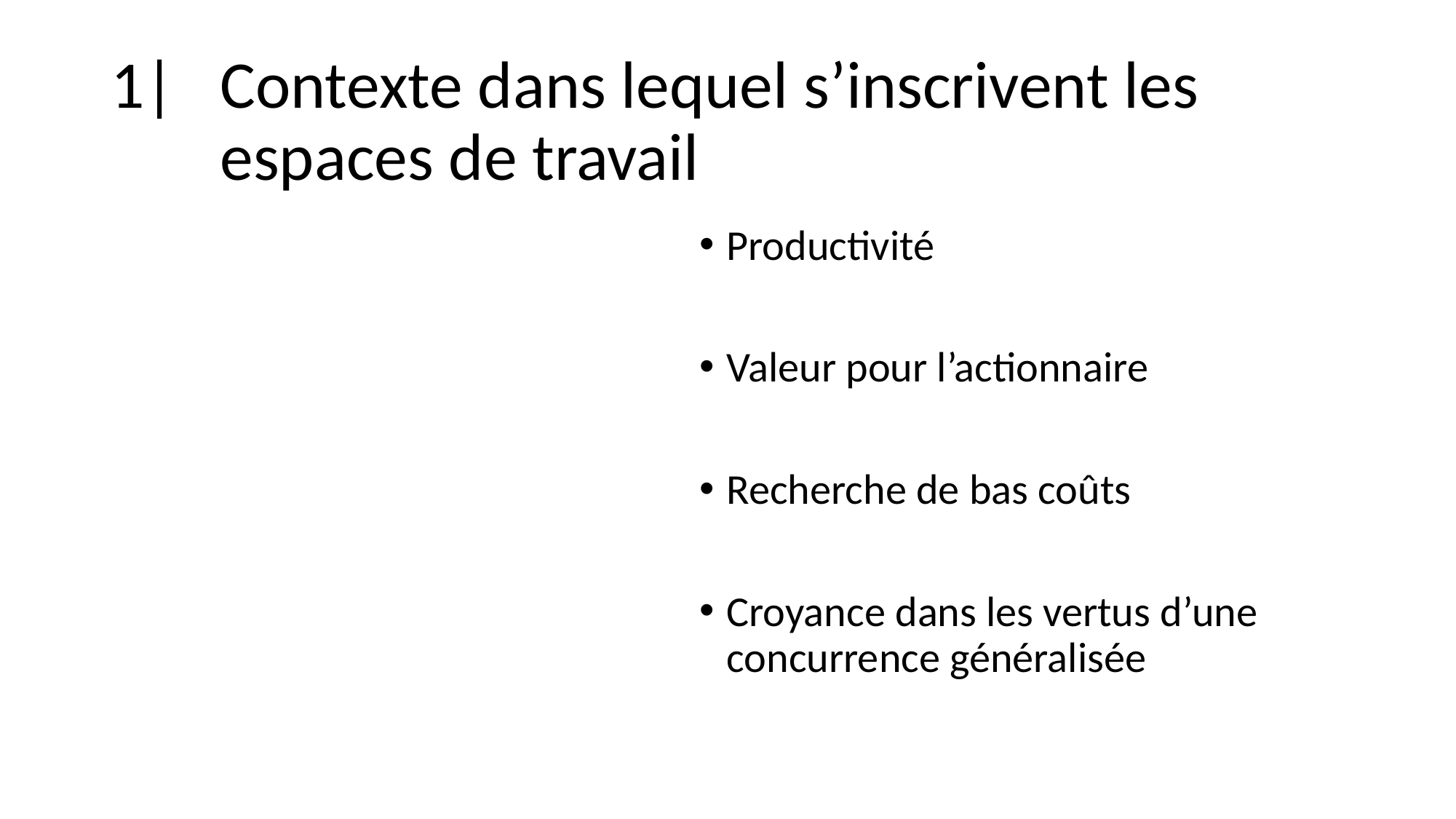

# 1|	Contexte dans lequel s’inscrivent les espaces de travail
Productivité

Valeur pour l’actionnaire

Recherche de bas coûts

Croyance dans les vertus d’une concurrence généralisée